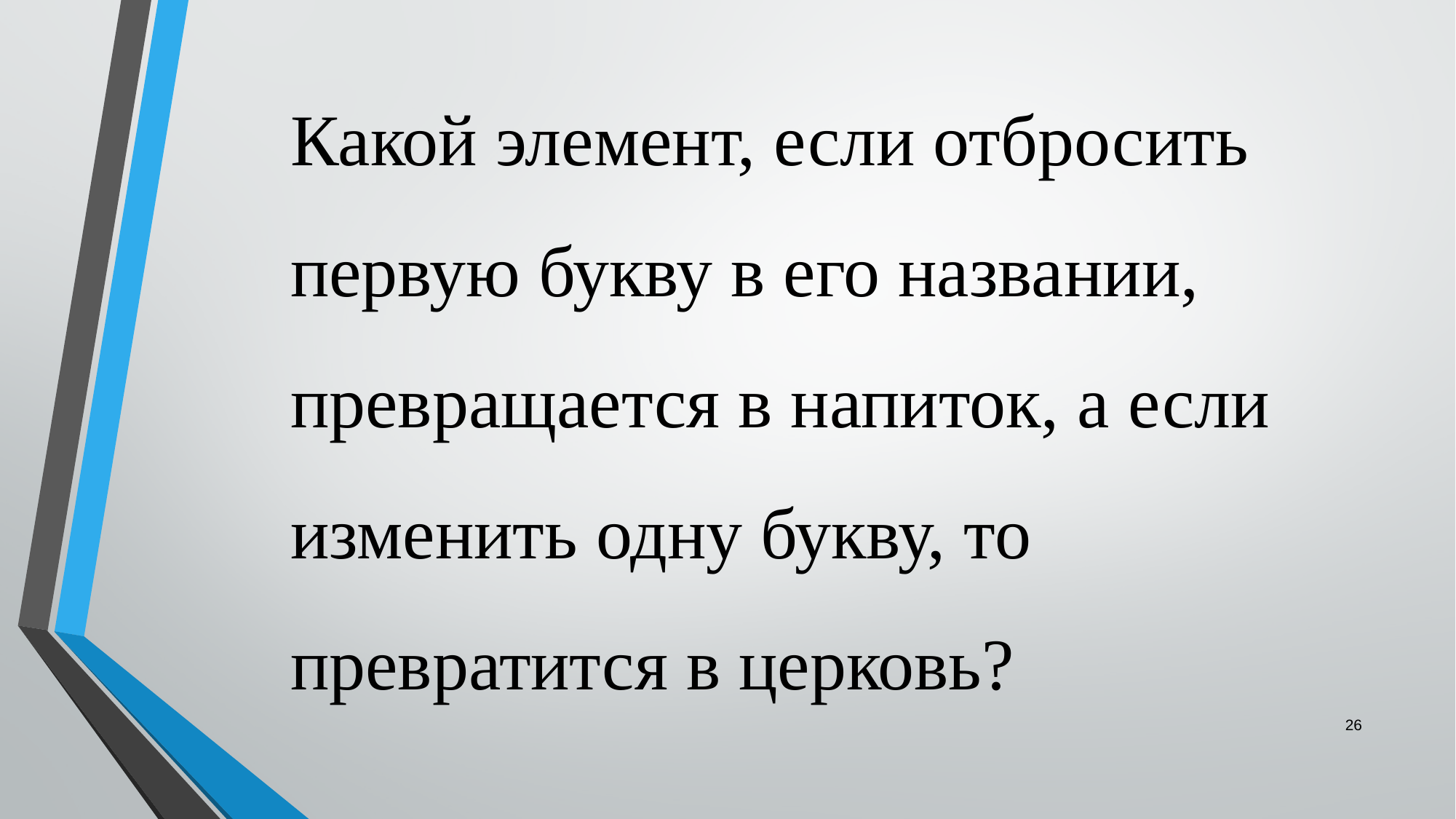

Какой элемент, если отбросить первую букву в его названии, превращается в напиток, а если изменить одну букву, то превратится в церковь?
26